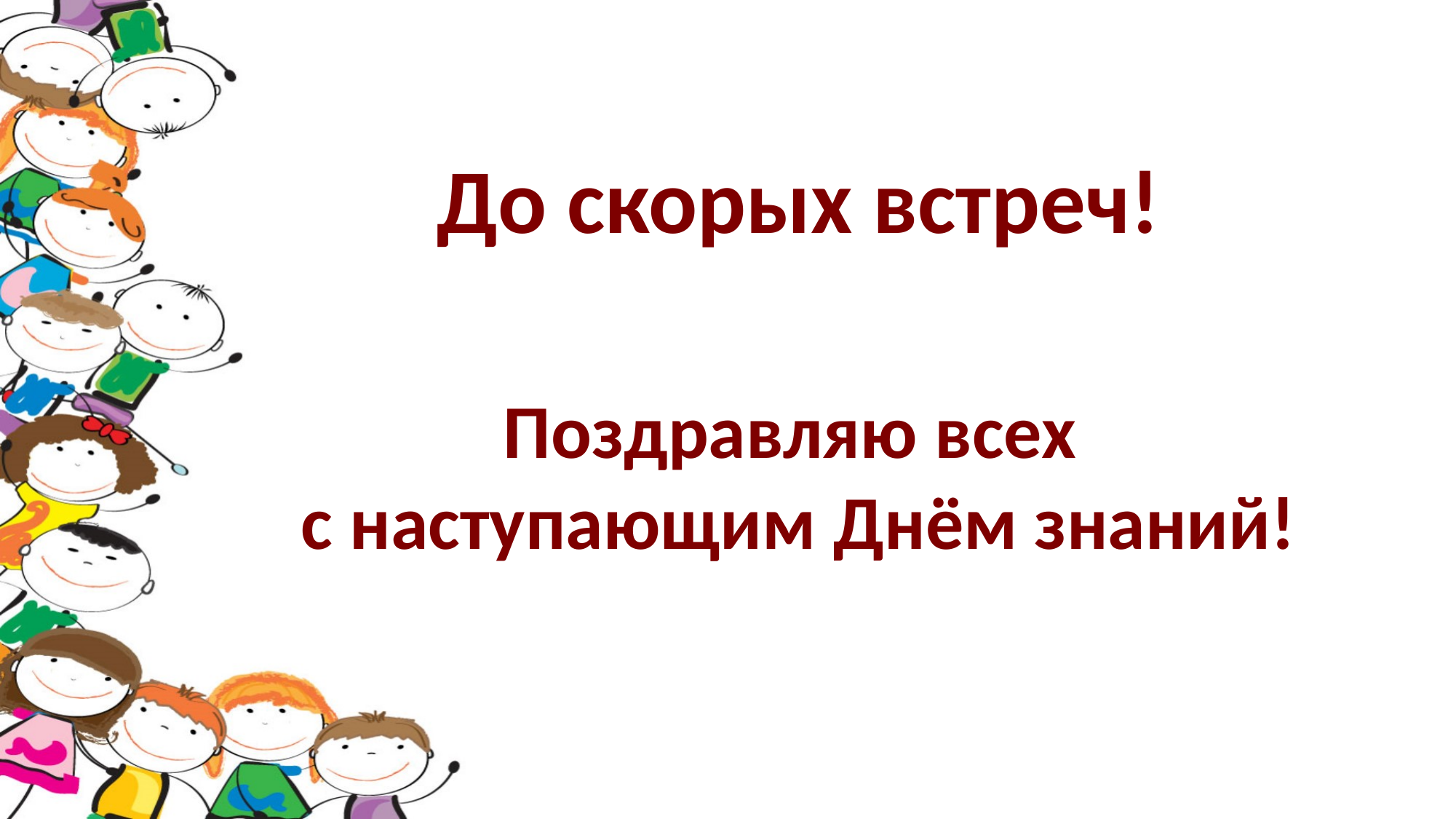

# До скорых встреч!
Поздравляю всех
с наступающим Днём знаний!